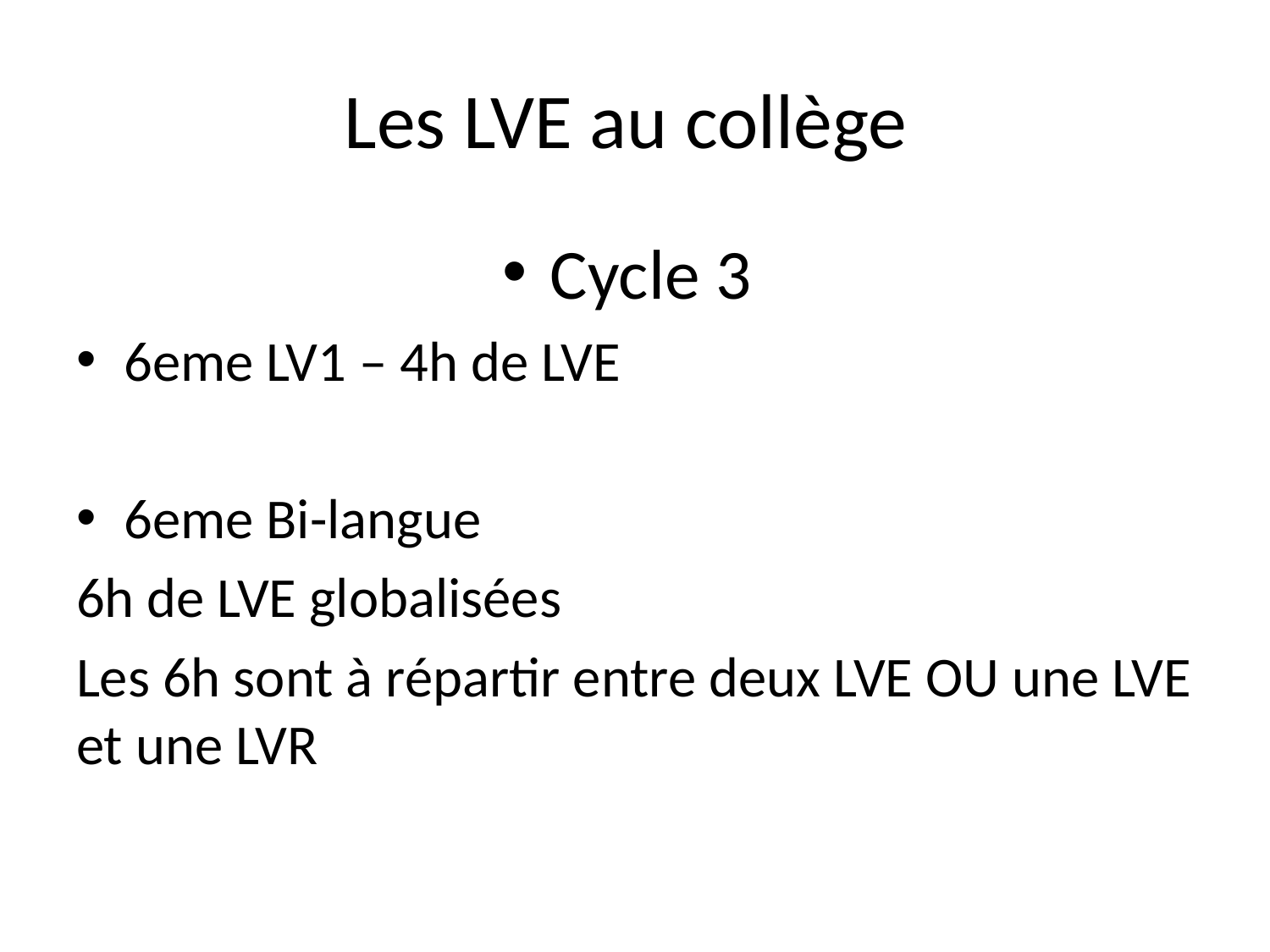

# Les LVE au collège
Cycle 3
6eme LV1 – 4h de LVE

6eme Bi-langue
6h de LVE globalisées
Les 6h sont à répartir entre deux LVE OU une LVE et une LVR